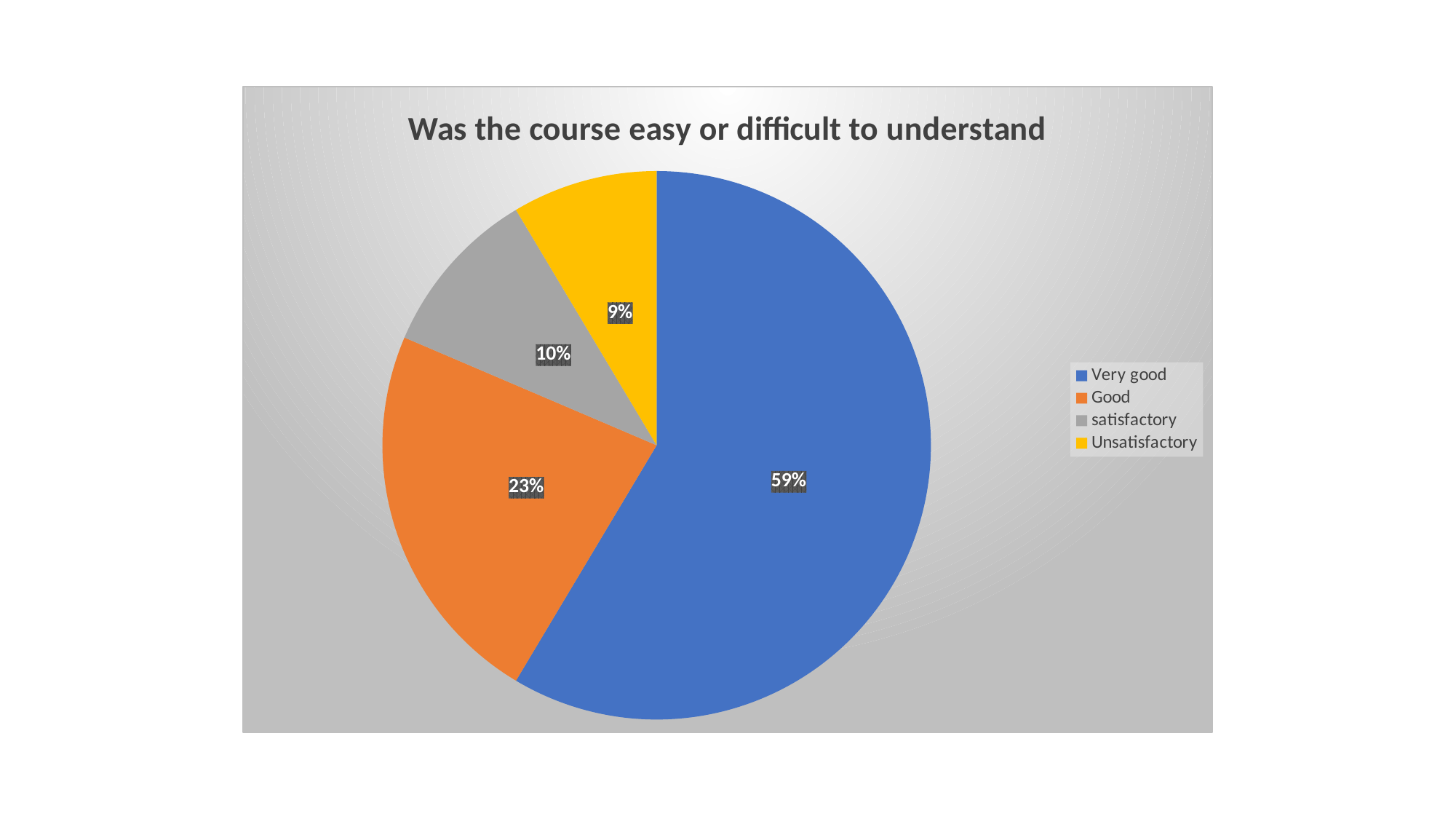

### Chart:

| Category | Was the course easy or difficult to understand |
|---|---|
| Very good | 8.2 |
| Good | 3.2 |
| satisfactory | 1.4 |
| Unsatisfactory | 1.2 |